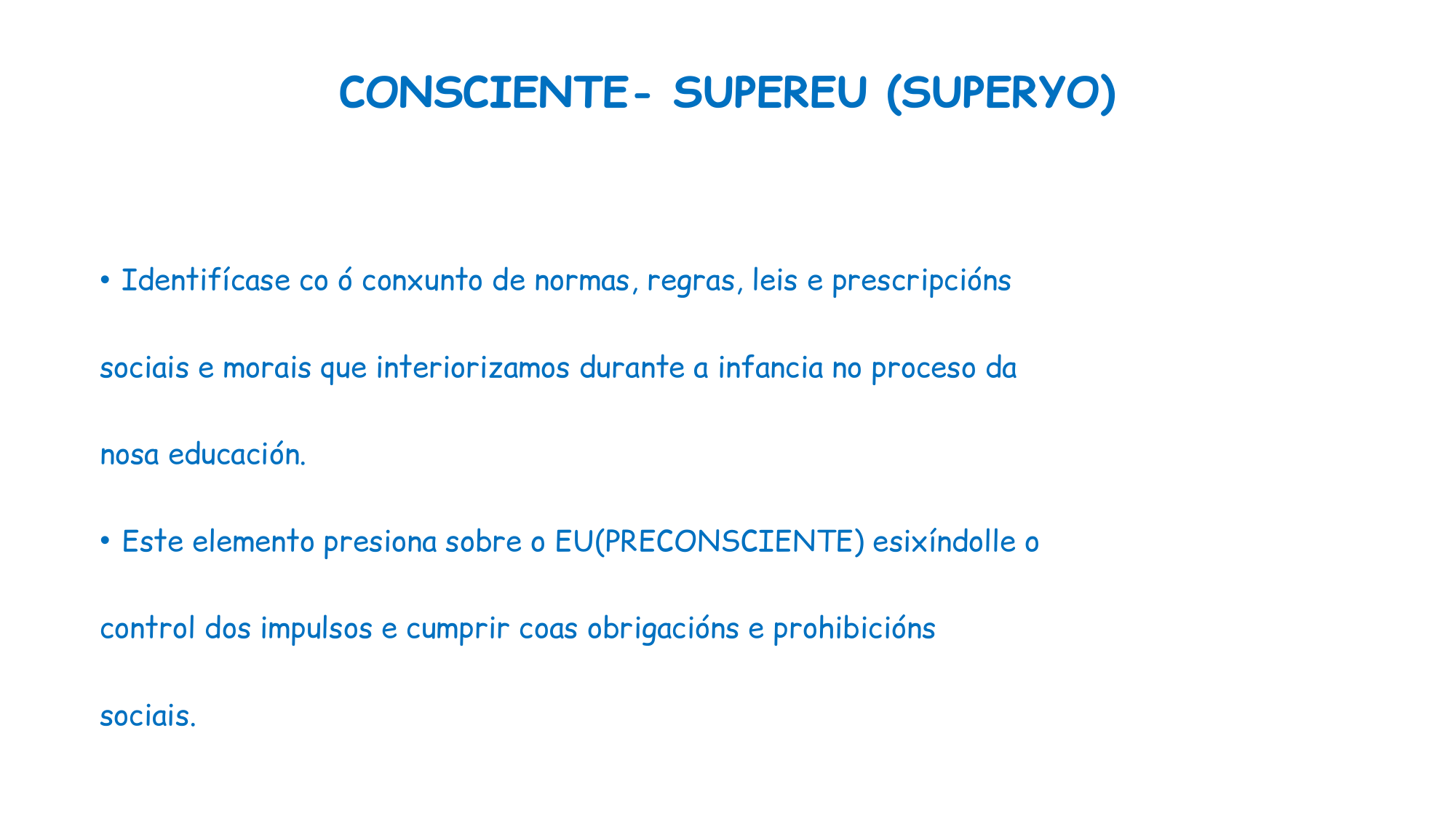

CONSCIENTE- SUPEREU (SUPERYO)
# Identifícase co ó conxunto de normas, regras, leis e prescripcións

sociais e morais que interiorizamos durante a infancia no proceso da

nosa educación.

Este elemento presiona sobre o EU(PRECONSCIENTE) esixíndolle o

control dos impulsos e cumprir coas obrigacións e prohibicións

sociais.